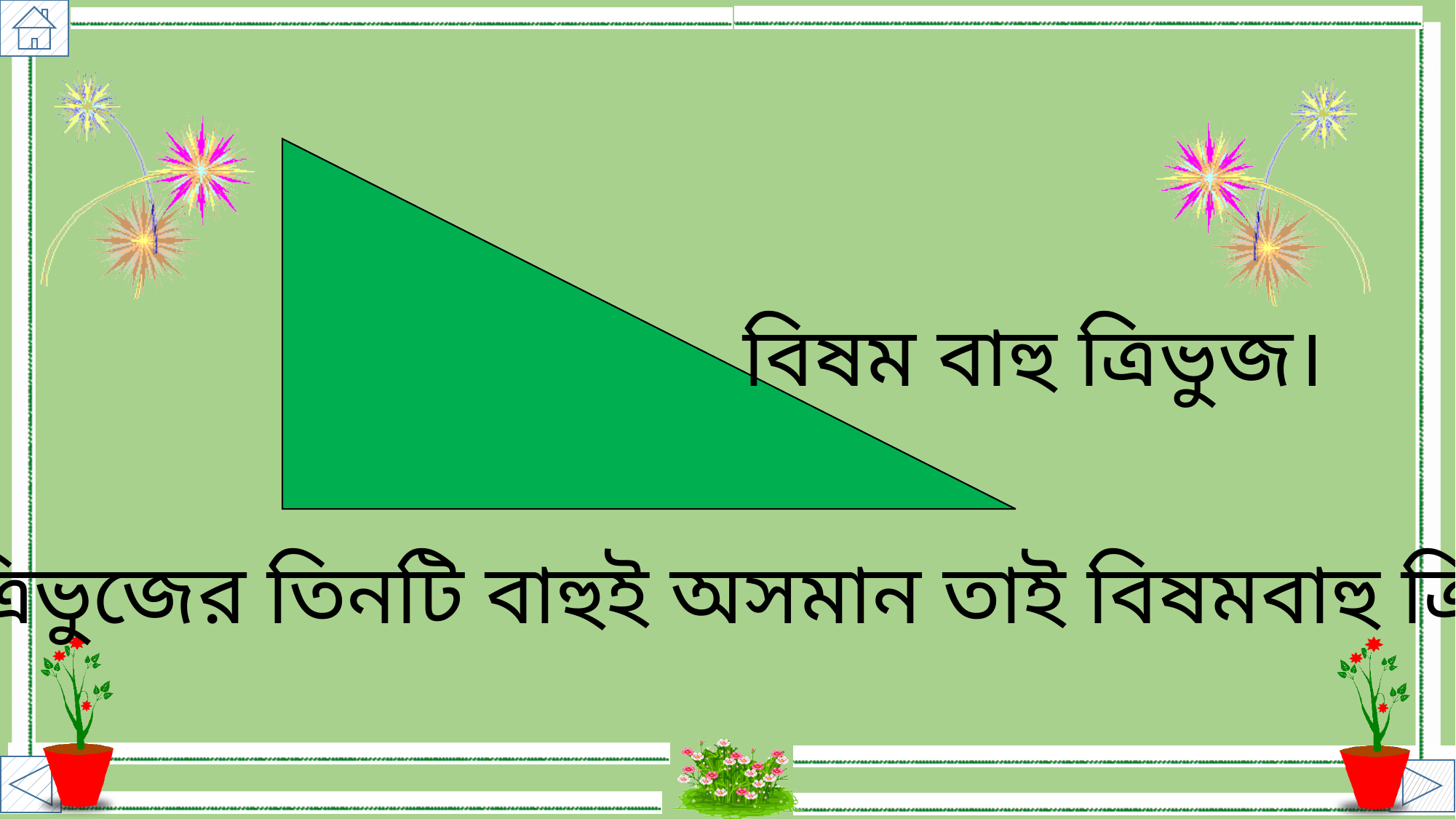

বিষম বাহু ত্রিভুজ।
যে ত্রিভুজের তিনটি বাহুই অসমান তাই বিষমবাহু ত্রিভুজ।